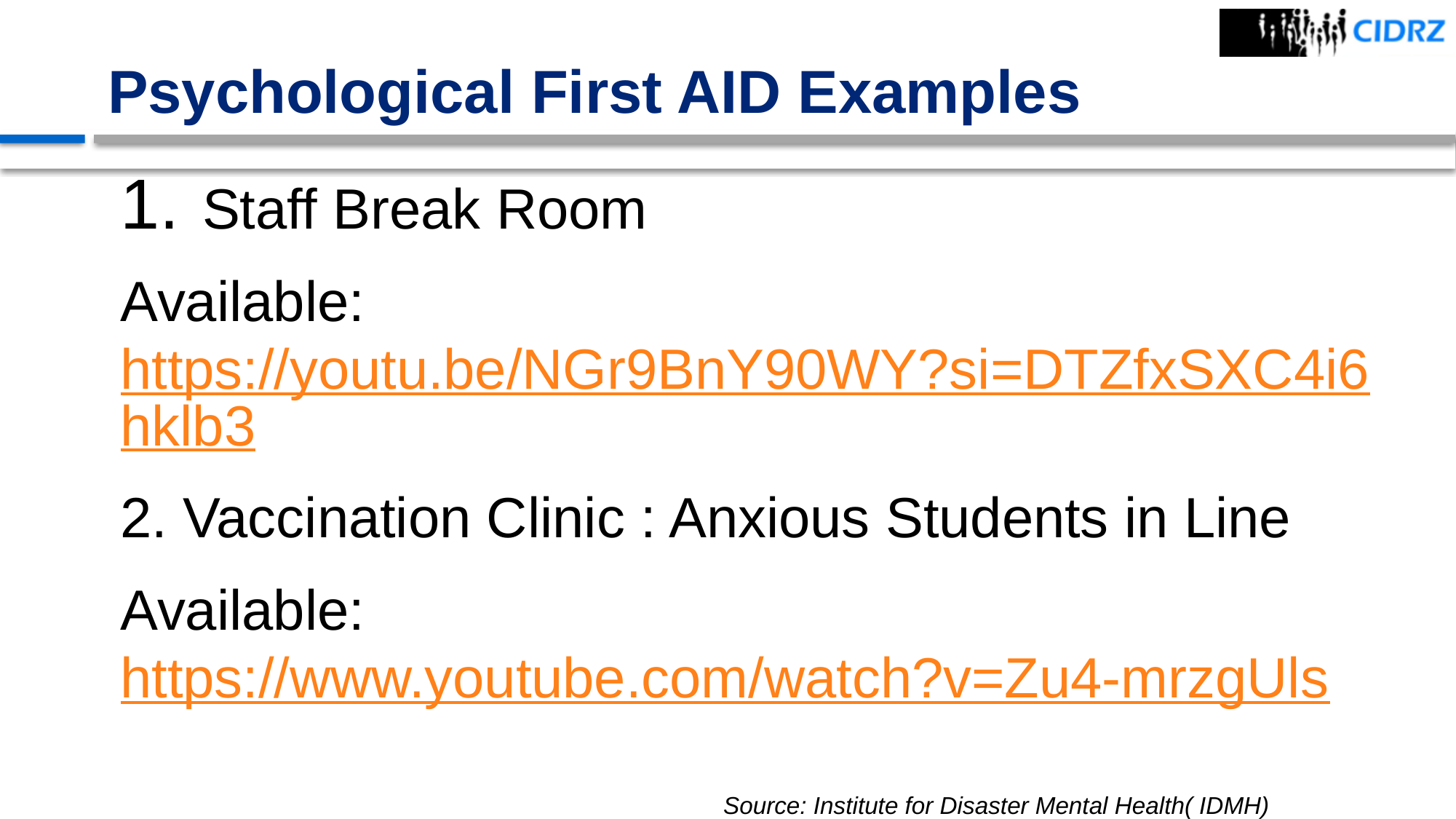

# Psychological First AID Examples
Staff Break Room
Available:  https://youtu.be/NGr9BnY90WY?si=DTZfxSXC4i6hklb3
2. Vaccination Clinic : Anxious Students in Line
Available: https://www.youtube.com/watch?v=Zu4-mrzgUls

Source: Institute for Disaster Mental Health( IDMH)